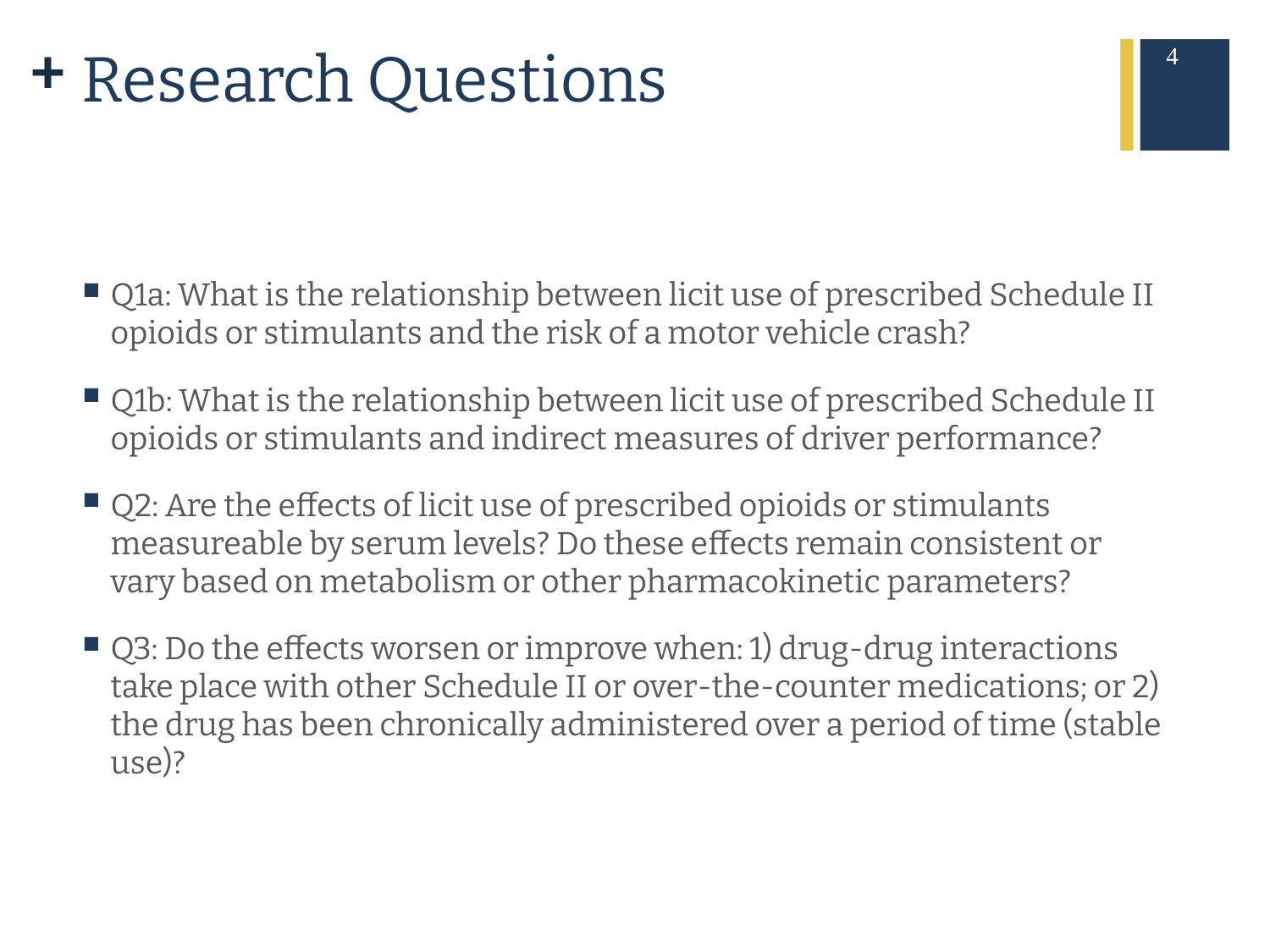

# Research Questions
4
Q1a: What is the relationship between licit use of prescribed Schedule II opioids or stimulants and the risk of a motor vehicle crash?
Q1b: What is the relationship between licit use of prescribed Schedule II opioids or stimulants and indirect measures of driver performance?
Q2: Are the effects of licit use of prescribed opioids or stimulants measureable by serum levels? Do these effects remain consistent or vary based on metabolism or other pharmacokinetic parameters?
Q3: Do the effects worsen or improve when: 1) drug-drug interactions take place with other Schedule II or over-the-counter medications; or 2) the drug has been chronically administered over a period of time (stable use)?